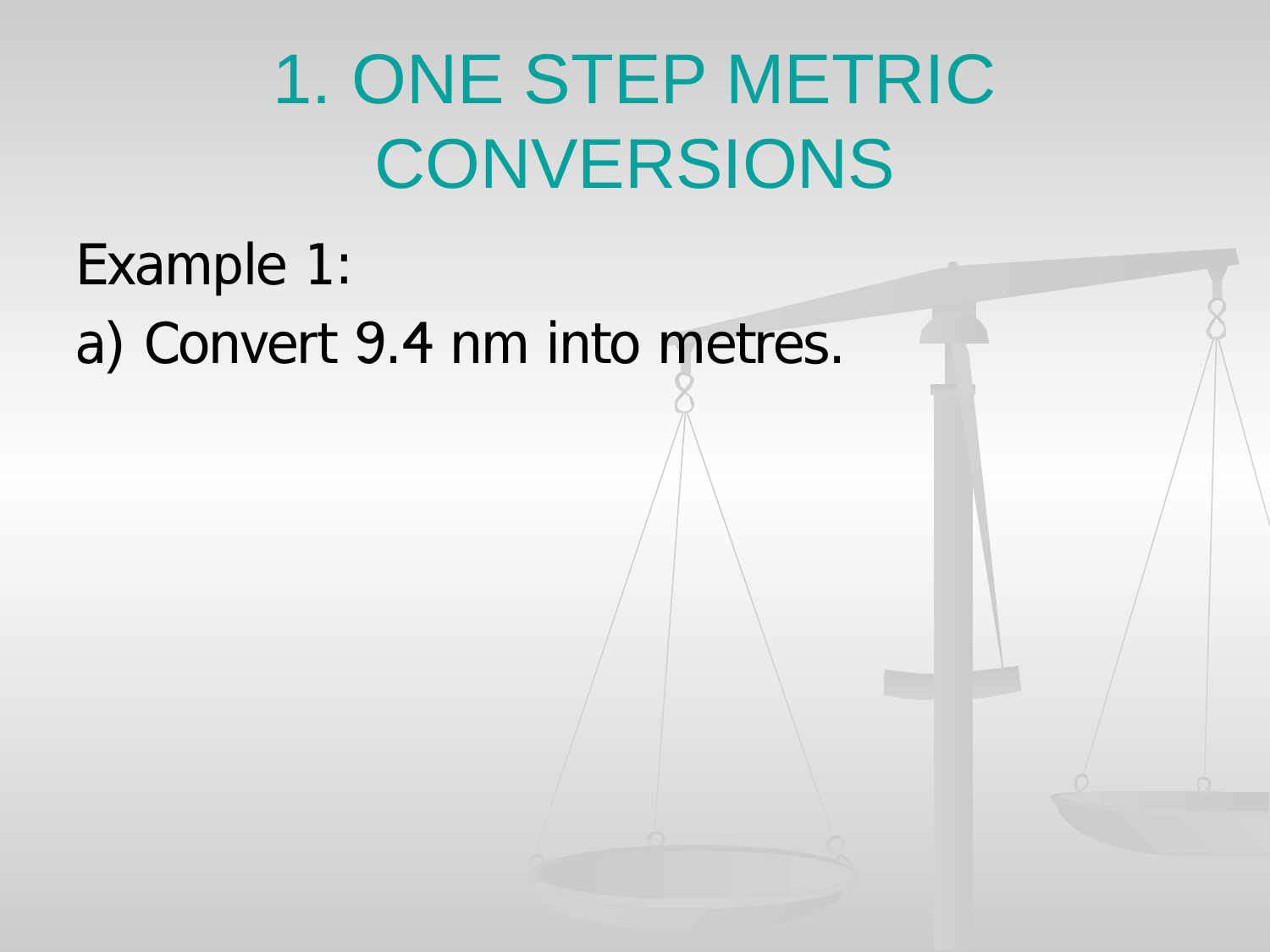

# 1. ONE STEP METRIC CONVERSIONS
Example 1:
a) Convert 9.4 nm into metres.